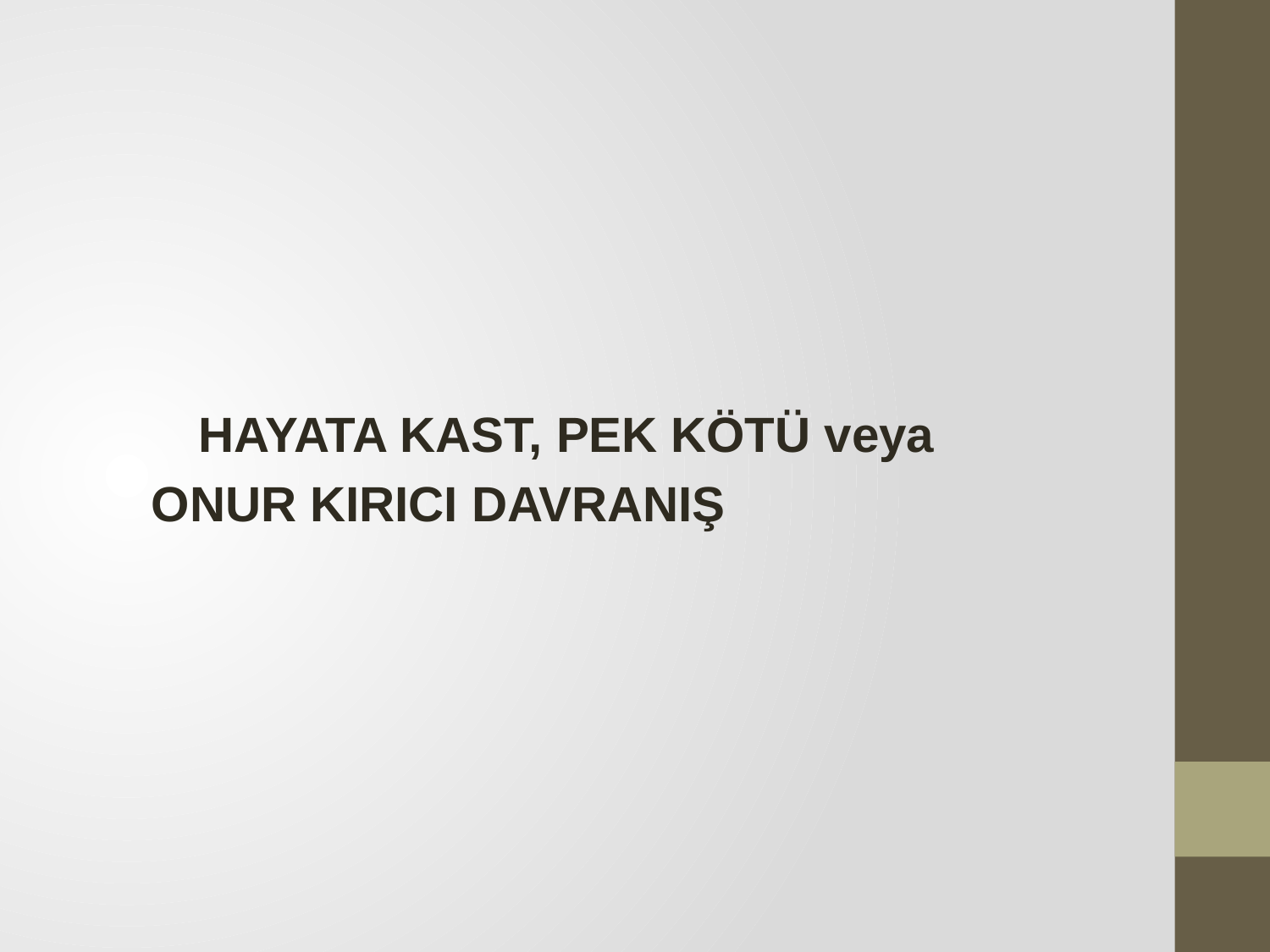

#

    HAYATA KAST, PEK KÖTÜ veya
ONUR KIRICI DAVRANIŞ